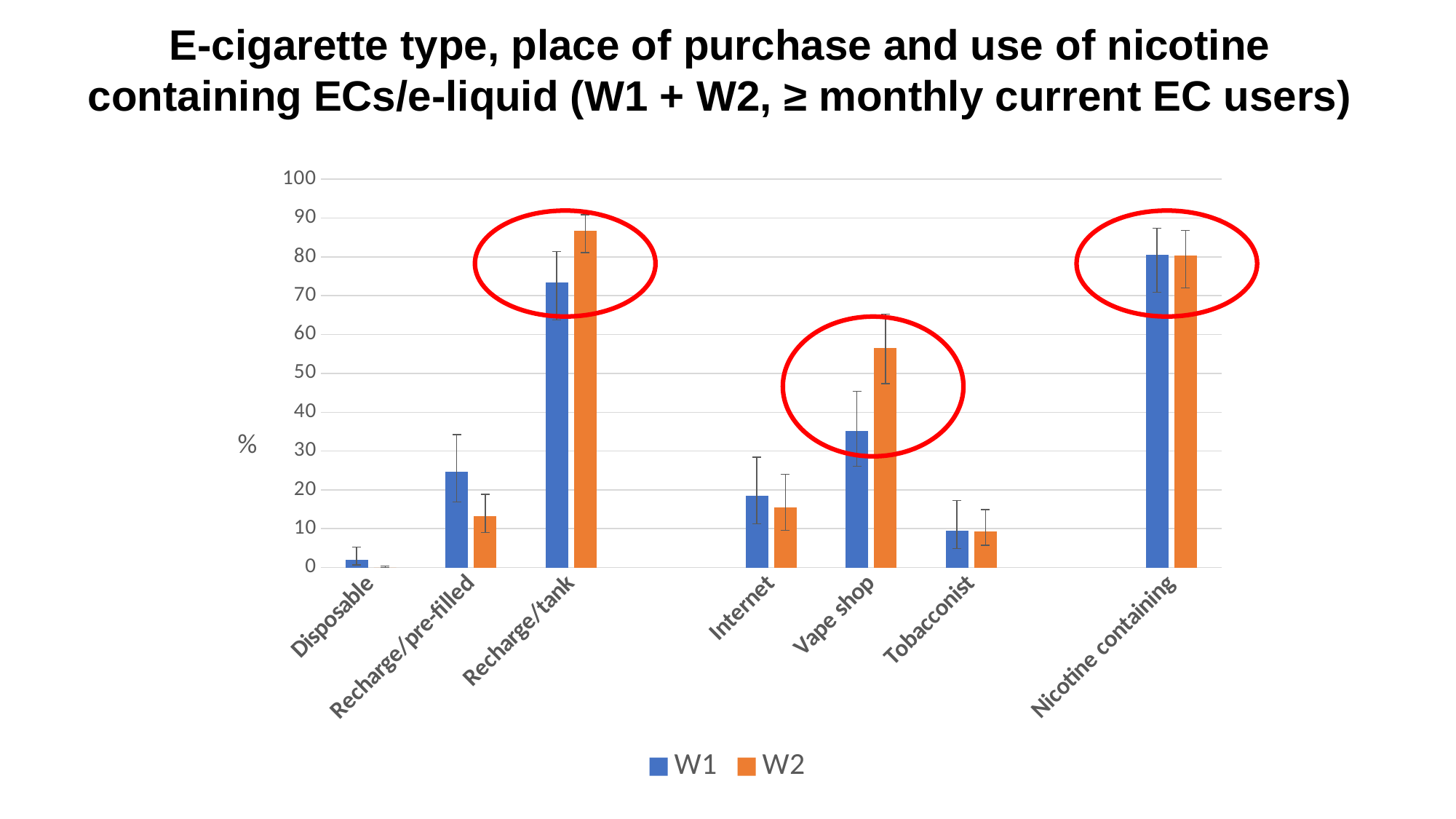

E-cigarette type, place of purchase and use of nicotine containing ECs/e-liquid (W1 + W2, ≥ monthly current EC users)

### Chart

| Category | W1 | W2 |
|---|---|---|
| Disposable | 1.9 | 0.0 |
| Recharge/pre-filled | 24.6 | 13.2 |
| Recharge/tank | 73.5 | 86.8 |
|  | None | None |
| Internet | 18.4 | 15.5 |
| Vape shop | 35.2 | 56.6 |
| Tobacconist | 9.4 | 9.3 |
|  | None | None |
| Nicotine containing | 80.5 | 80.4 |